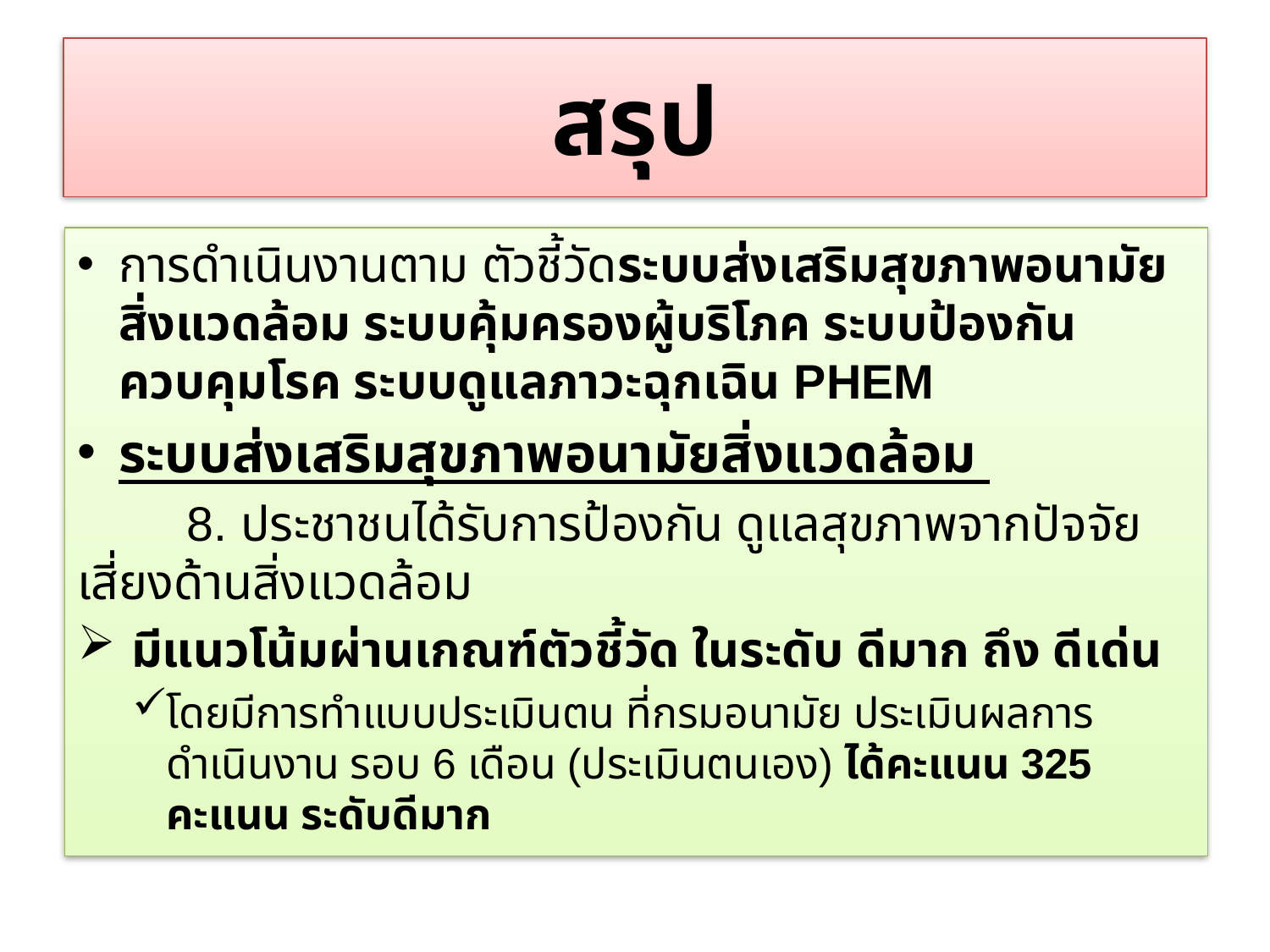

# สรุป
การดำเนินงานตาม ตัวชี้วัดระบบส่งเสริมสุขภาพอนามัยสิ่งแวดล้อม ระบบคุ้มครองผู้บริโภค ระบบป้องกันควบคุมโรค ระบบดูแลภาวะฉุกเฉิน PHEM
ระบบส่งเสริมสุขภาพอนามัยสิ่งแวดล้อม
	8. ประชาชนได้รับการป้องกัน ดูแลสุขภาพจากปัจจัยเสี่ยงด้านสิ่งแวดล้อม
 มีแนวโน้มผ่านเกณฑ์ตัวชี้วัด ในระดับ ดีมาก ถึง ดีเด่น
โดยมีการทำแบบประเมินตน ที่กรมอนามัย ประเมินผลการดำเนินงาน รอบ 6 เดือน (ประเมินตนเอง) ได้คะแนน 325 คะแนน ระดับดีมาก